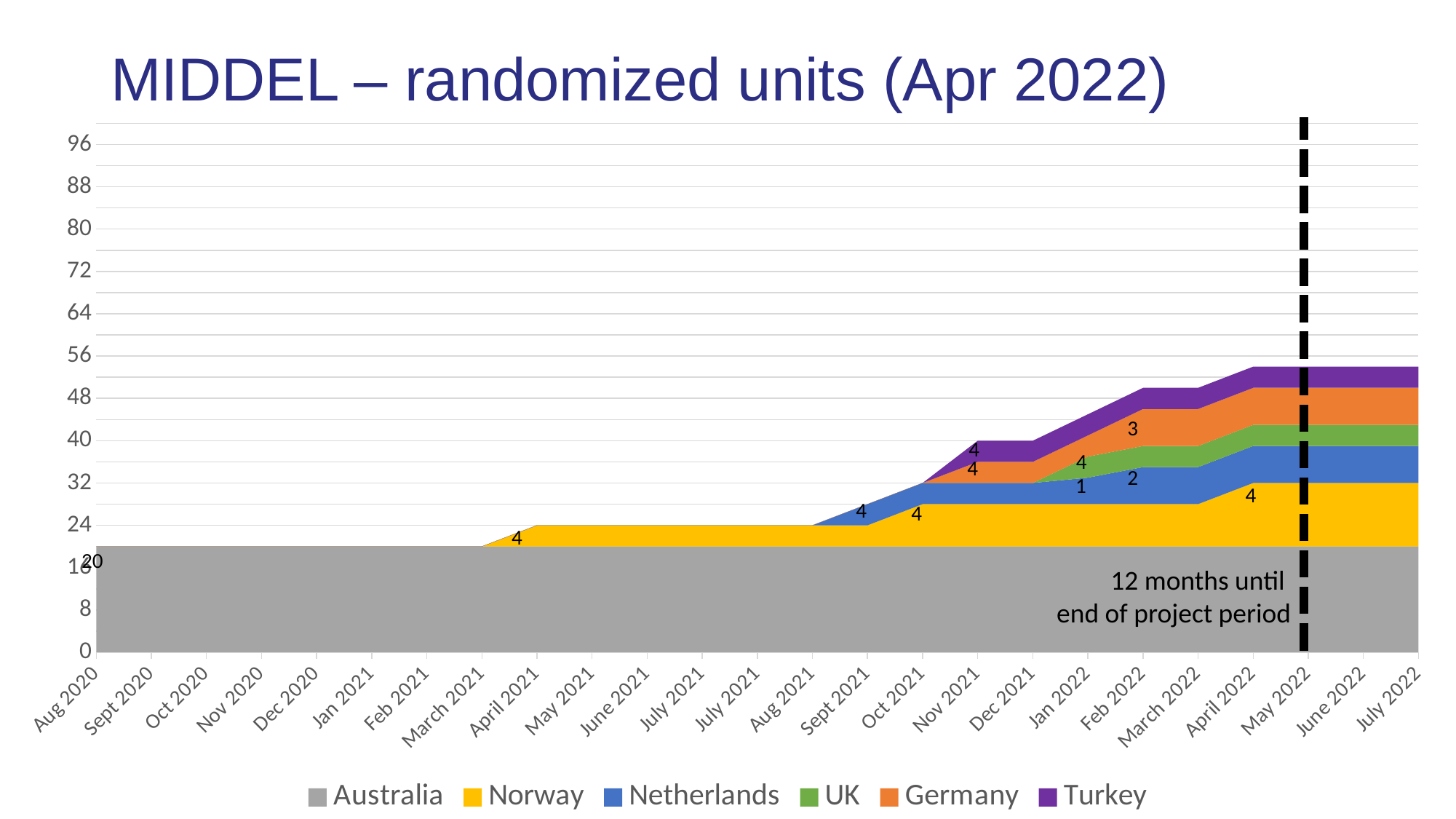

# MIDDEL – randomized units (Apr 2022)

### Chart

| Category | Australia | Norway | Netherlands | UK | Germany | Turkey |
|---|---|---|---|---|---|---|
| Aug 2020 | 20.0 | 0.0 | 0.0 | 0.0 | 0.0 | 0.0 |
| Sept 2020 | 20.0 | 0.0 | 0.0 | 0.0 | 0.0 | 0.0 |
| Oct 2020 | 20.0 | 0.0 | 0.0 | 0.0 | 0.0 | 0.0 |
| Nov 2020 | 20.0 | 0.0 | 0.0 | 0.0 | 0.0 | 0.0 |
| Dec 2020 | 20.0 | 0.0 | 0.0 | 0.0 | 0.0 | 0.0 |
| Jan 2021 | 20.0 | 0.0 | 0.0 | 0.0 | 0.0 | 0.0 |
| Feb 2021 | 20.0 | 0.0 | 0.0 | 0.0 | 0.0 | 0.0 |
| March 2021 | 20.0 | 0.0 | 0.0 | 0.0 | 0.0 | 0.0 |
| April 2021 | 20.0 | 4.0 | 0.0 | 0.0 | 0.0 | 0.0 |
| May 2021 | 20.0 | 4.0 | 0.0 | 0.0 | 0.0 | 0.0 |
| June 2021 | 20.0 | 4.0 | 0.0 | 0.0 | 0.0 | 0.0 |
| July 2021 | 20.0 | 4.0 | 0.0 | 0.0 | 0.0 | 0.0 |
| July 2021 | 20.0 | 4.0 | 0.0 | 0.0 | 0.0 | 0.0 |
| Aug 2021 | 20.0 | 4.0 | 0.0 | 0.0 | 0.0 | 0.0 |
| Sept 2021 | 20.0 | 4.0 | 4.0 | 0.0 | 0.0 | 0.0 |
| Oct 2021 | 20.0 | 8.0 | 4.0 | 0.0 | 0.0 | 0.0 |
| Nov 2021 | 20.0 | 8.0 | 4.0 | 0.0 | 4.0 | 4.0 |
| Dec 2021 | 20.0 | 8.0 | 4.0 | 0.0 | 4.0 | 4.0 |
| Jan 2022 | 20.0 | 8.0 | 5.0 | 4.0 | 4.0 | 4.0 |
| Feb 2022 | 20.0 | 8.0 | 7.0 | 4.0 | 7.0 | 4.0 |
| March 2022 | 20.0 | 8.0 | 7.0 | 4.0 | 7.0 | 4.0 |
| April 2022 | 20.0 | 12.0 | 7.0 | 4.0 | 7.0 | 4.0 |
| May 2022 | 20.0 | 12.0 | 7.0 | 4.0 | 7.0 | 4.0 |
| June 2022 | 20.0 | 12.0 | 7.0 | 4.0 | 7.0 | 4.0 |
| July 2022 | 20.0 | 12.0 | 7.0 | 4.0 | 7.0 | 4.0 |
4
4
20
12 months until
end of project period